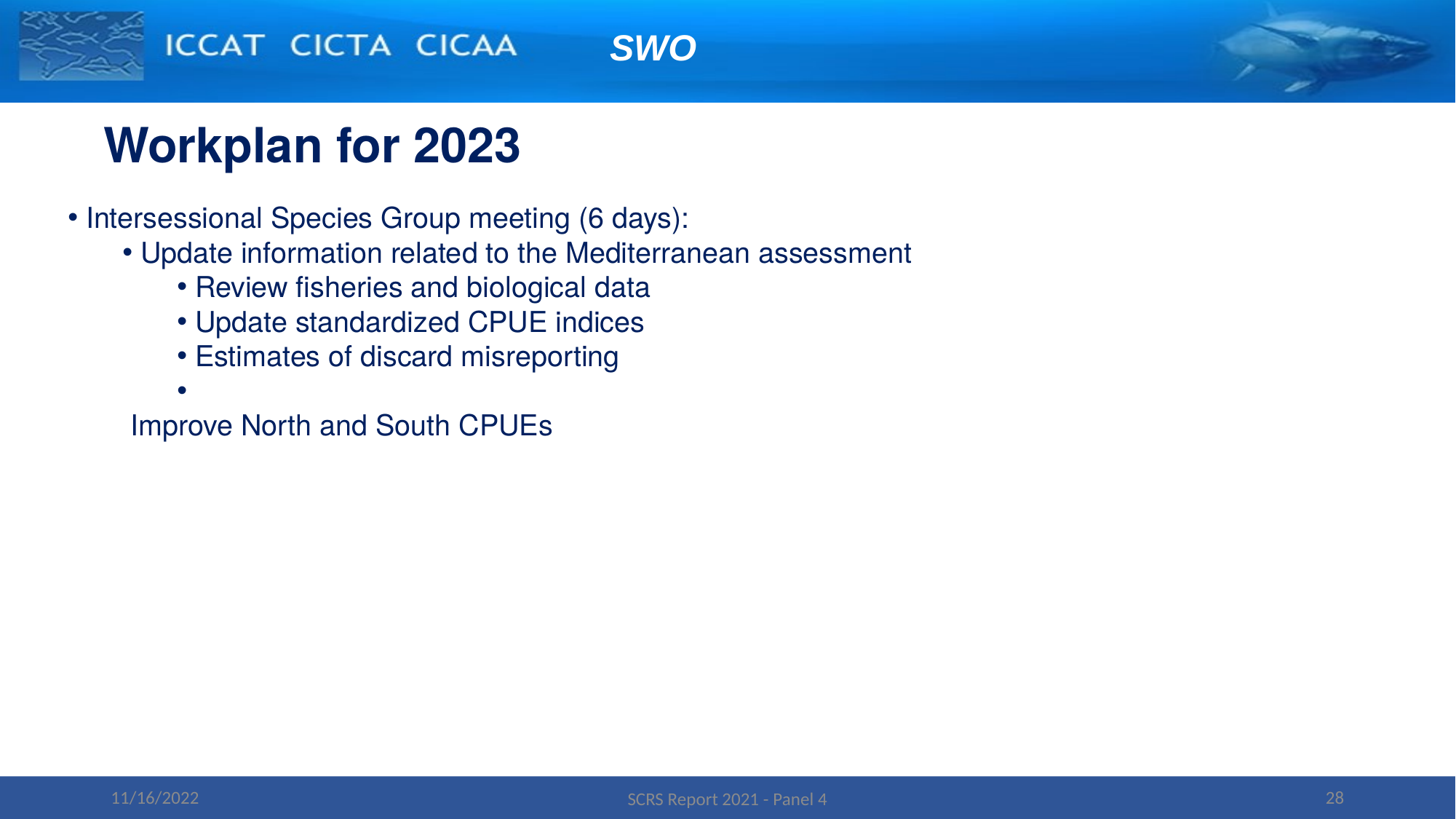

SWO
Workplan for 2023
 Intersessional Species Group meeting (6 days):
 Update information related to the Mediterranean assessment
 Review fisheries and biological data
 Update standardized CPUE indices
 Estimates of discard misreporting

 Improve North and South CPUEs

11/16/2022
28
SCRS Report 2021 - Panel 4